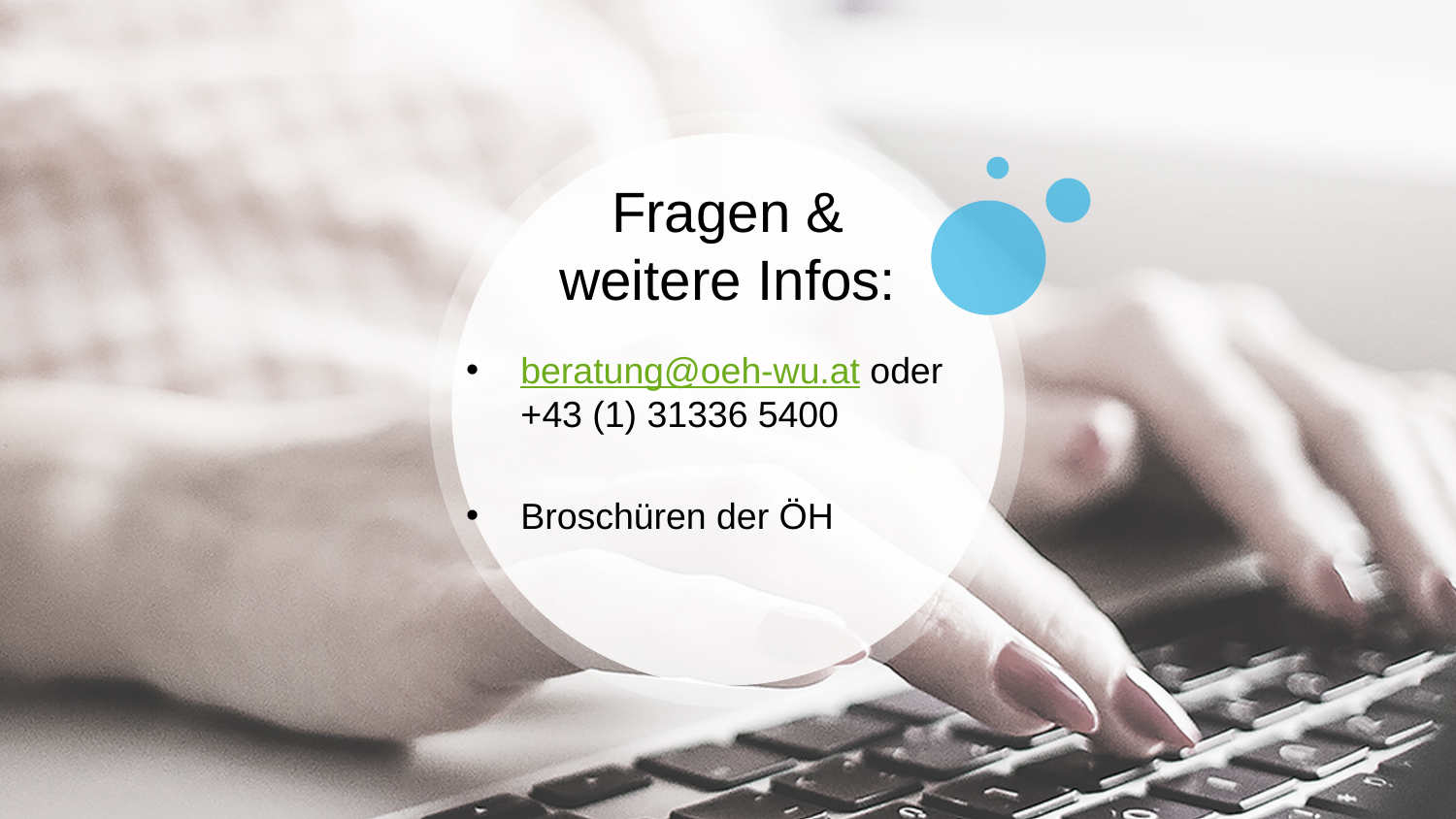

Fragen & weitere Infos:
beratung@oeh-wu.at oder
+43 (1) 31336 5400

Broschüren der ÖH